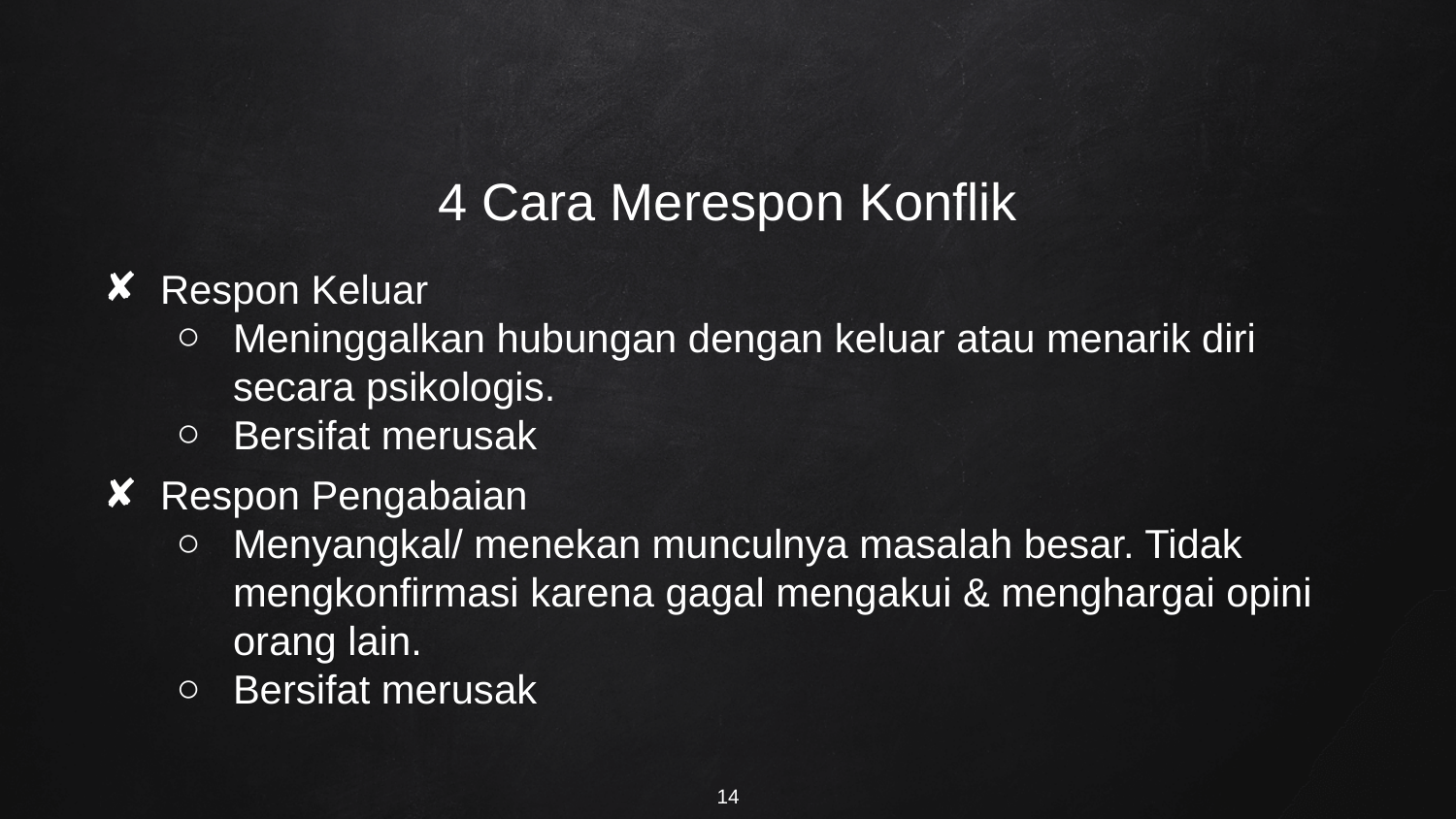

# 4 Cara Merespon Konflik
Respon Keluar
Meninggalkan hubungan dengan keluar atau menarik diri secara psikologis.
Bersifat merusak
Respon Pengabaian
Menyangkal/ menekan munculnya masalah besar. Tidak mengkonfirmasi karena gagal mengakui & menghargai opini orang lain.
Bersifat merusak

14